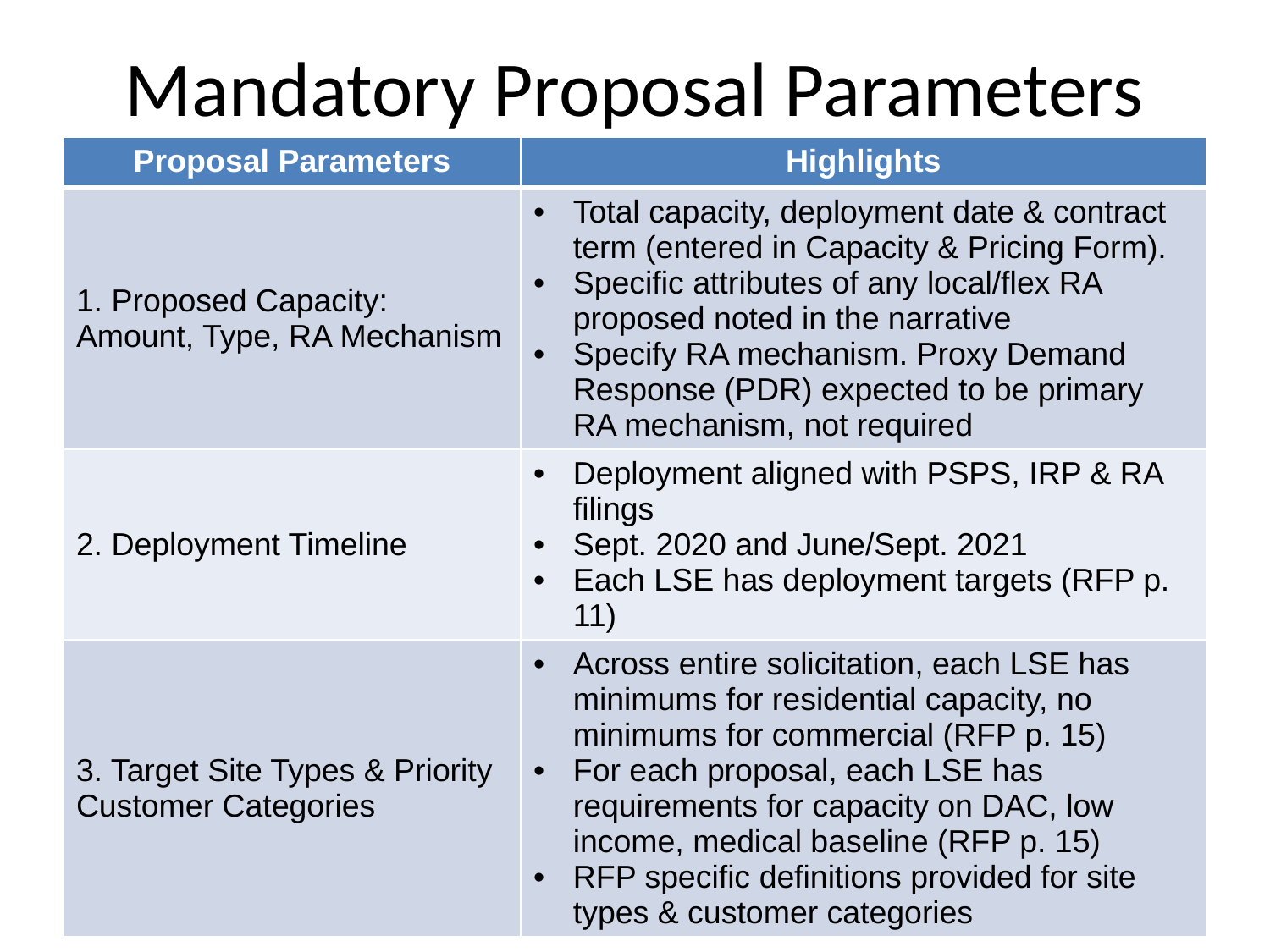

# Mandatory Proposal Parameters
| Proposal Parameters | Highlights |
| --- | --- |
| 1. Proposed Capacity: Amount, Type, RA Mechanism | Total capacity, deployment date & contract term (entered in Capacity & Pricing Form). Specific attributes of any local/flex RA proposed noted in the narrative Specify RA mechanism. Proxy Demand Response (PDR) expected to be primary RA mechanism, not required |
| 2. Deployment Timeline | Deployment aligned with PSPS, IRP & RA filings Sept. 2020 and June/Sept. 2021 Each LSE has deployment targets (RFP p. 11) |
| 3. Target Site Types & Priority Customer Categories | Across entire solicitation, each LSE has minimums for residential capacity, no minimums for commercial (RFP p. 15) For each proposal, each LSE has requirements for capacity on DAC, low income, medical baseline (RFP p. 15) RFP specific definitions provided for site types & customer categories |
5